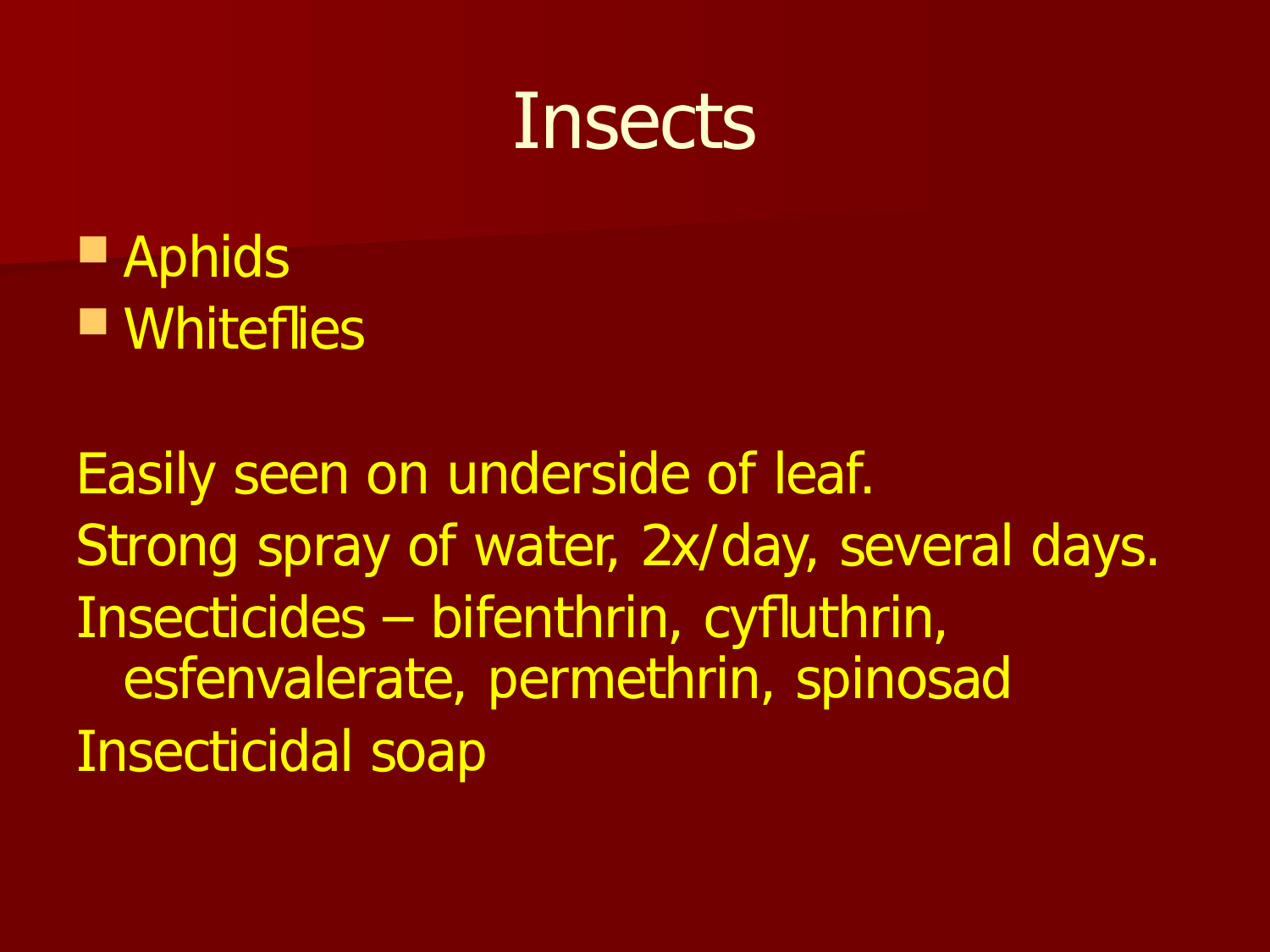

# Insects
Aphids
Whiteflies

Easily seen on underside of leaf.
Strong spray of water, 2x/day, several days.
Insecticides – bifenthrin, cyfluthrin, esfenvalerate, permethrin, spinosad
Insecticidal soap